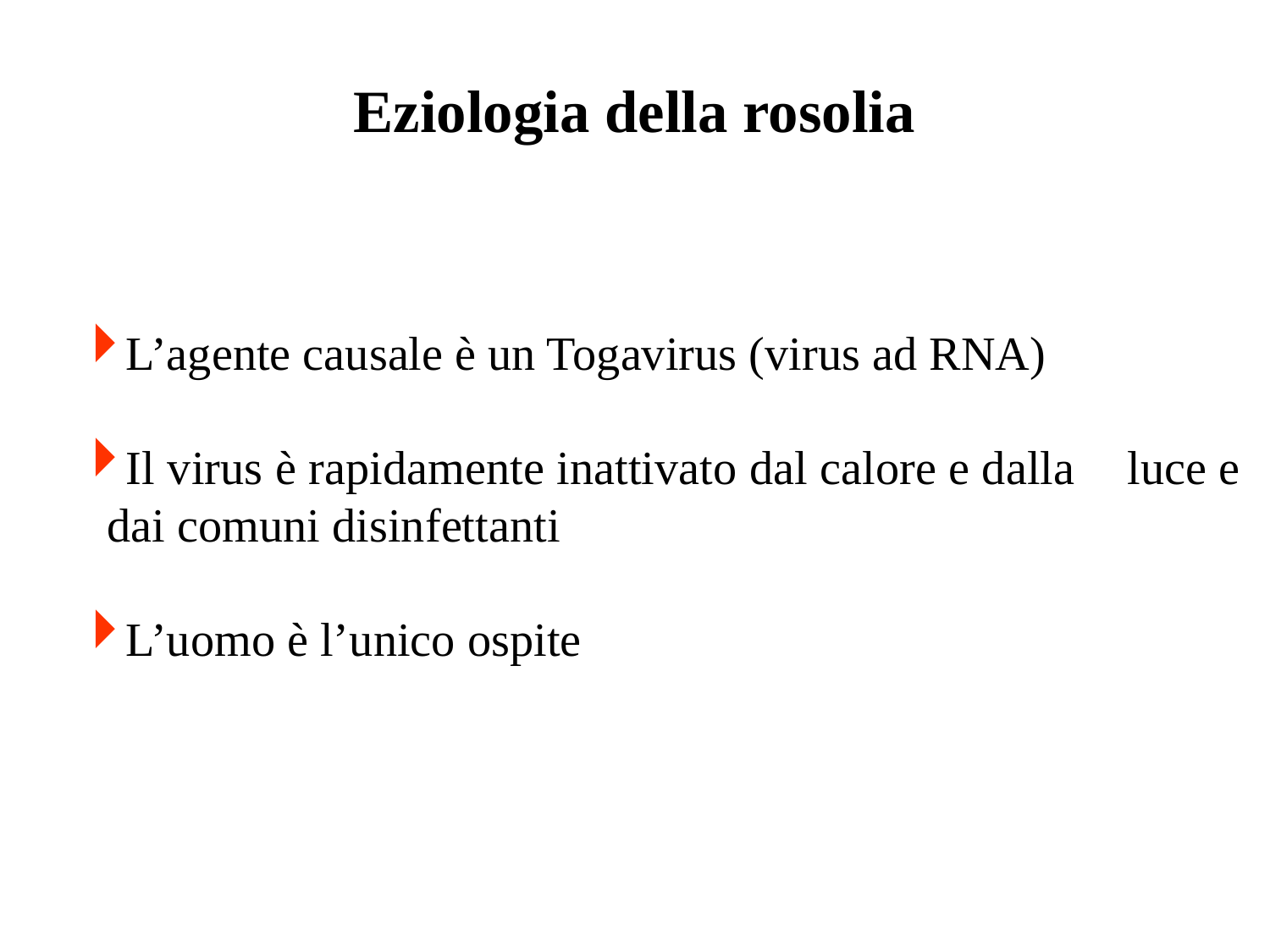

Eziologia della rosolia
L’agente causale è un Togavirus (virus ad RNA)

Il virus è rapidamente inattivato dal calore e dalla 	luce e dai comuni disinfettanti

L’uomo è l’unico ospite